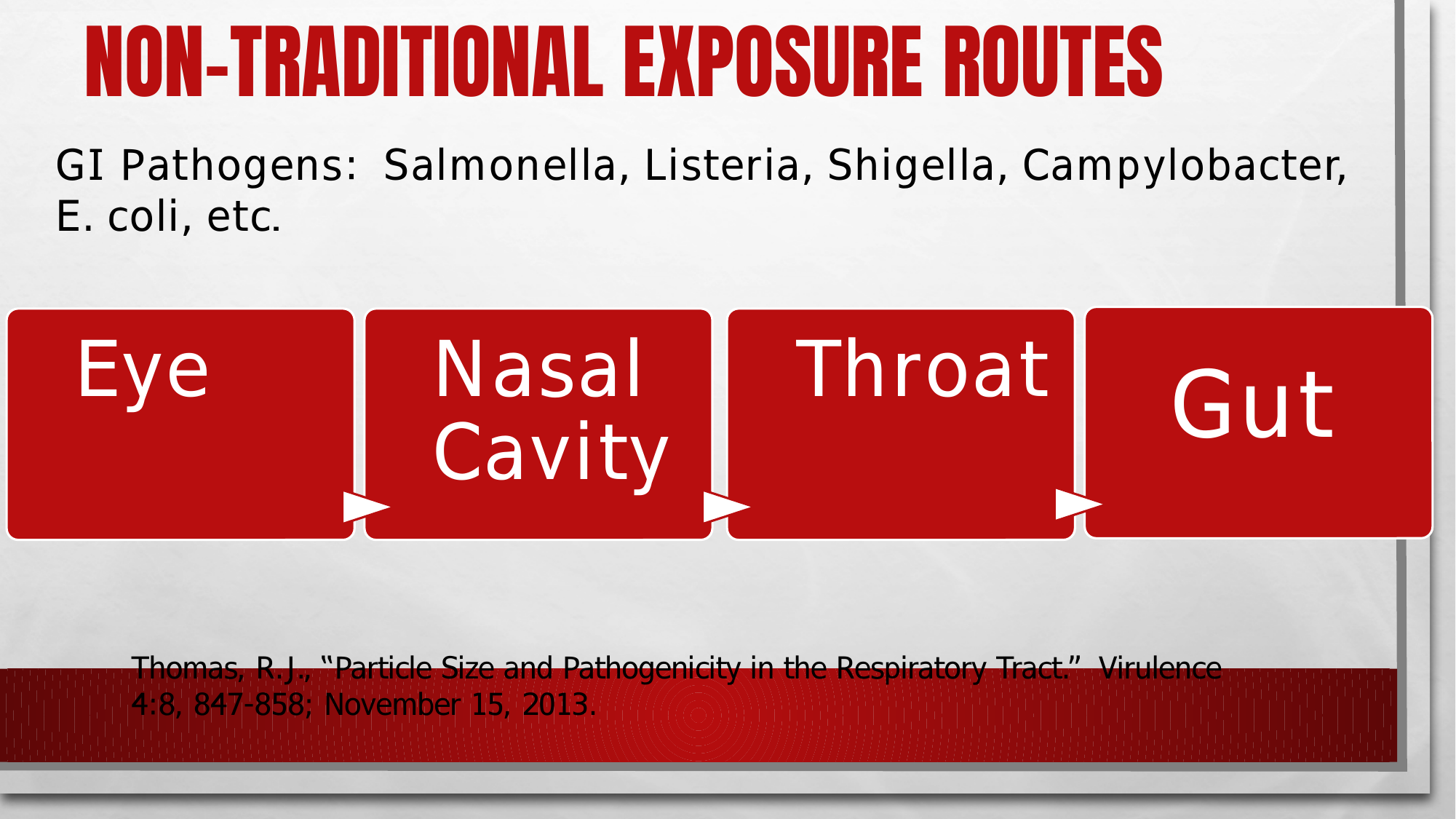

# Non-Traditional Exposure routes
GI Pathogens:  Salmonella, Listeria, Shigella, Campylobacter, E. coli, etc.

Eye

Nasal Cavity

Throat

Gut

Thomas, R.J., “Particle Size and Pathogenicity in the Respiratory Tract.”  Virulence 4:8, 847-858; November 15, 2013.